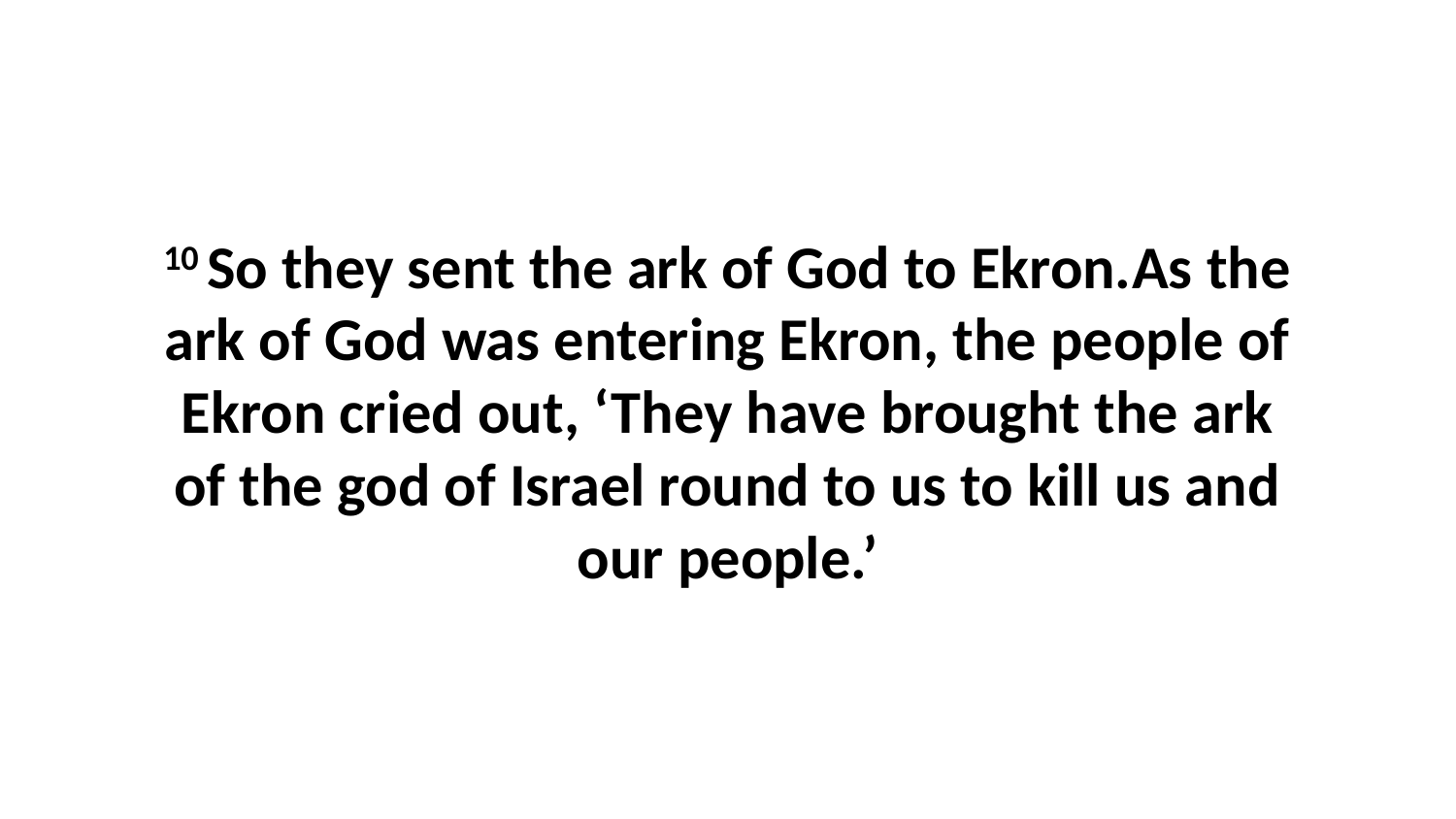

10 So they sent the ark of God to Ekron.As the ark of God was entering Ekron, the people of Ekron cried out, ‘They have brought the ark of the god of Israel round to us to kill us and our people.’